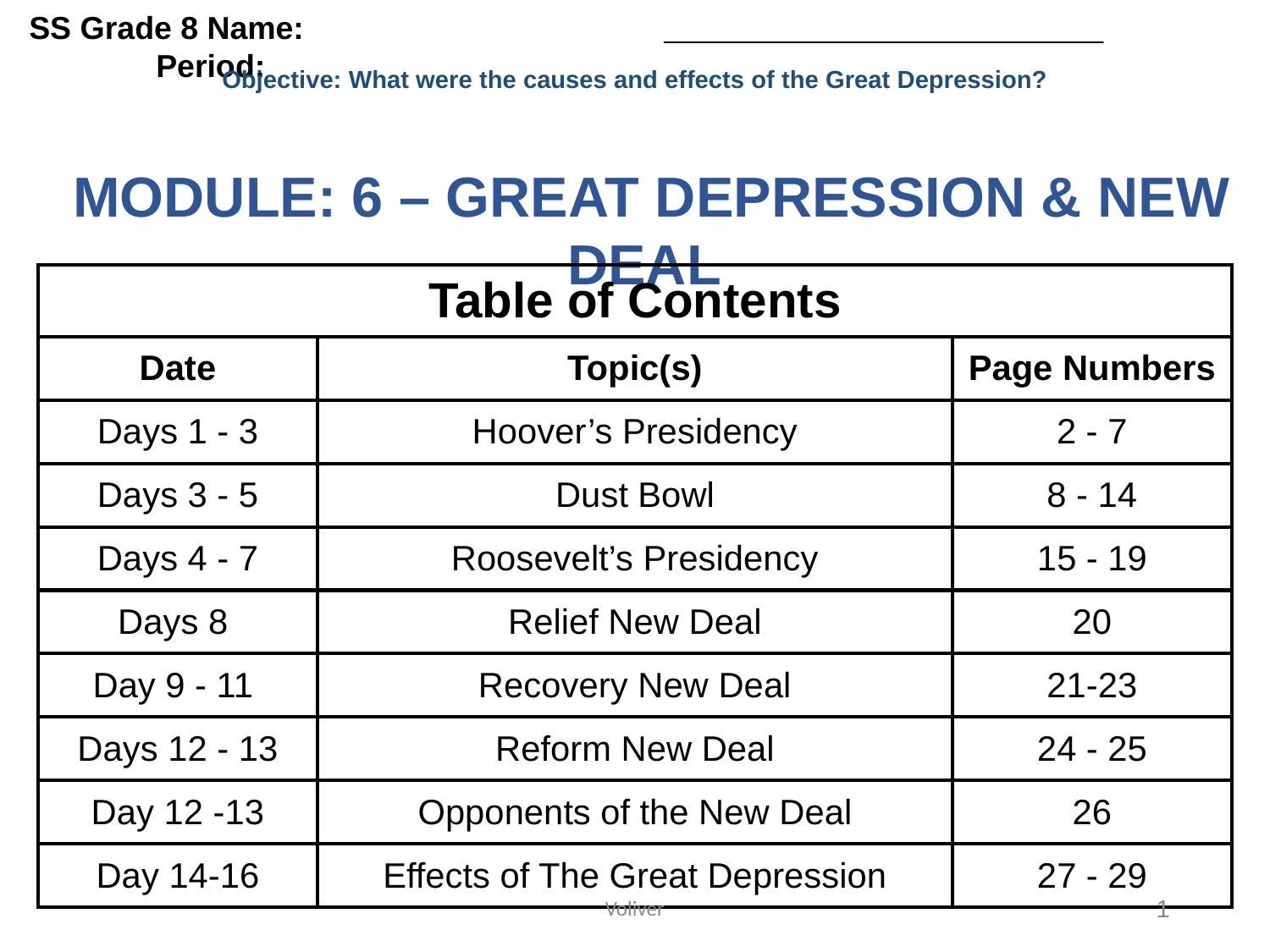

SS Grade 8 Name:			_________________________		Period:

MODULE: 6 – GREAT DEPRESSION & NEW DEAL

Objective: What were the causes and effects of the Great Depression?
| Table of Contents |  |  |
| --- | --- | --- |
| Date | Topic(s) | Page Numbers |
| Days 1 - 3 | Hoover’s Presidency | 2 - 7 |
| Days 3 - 5 | Dust Bowl | 8 - 14 |
| Days 4 - 7 | Roosevelt’s Presidency | 15 - 19 |
| Days 8 | Relief New Deal | 20 |
| Day 9 - 11 | Recovery New Deal | 21-23 |
| Days 12 - 13 | Reform New Deal | 24 - 25 |
| Day 12 -13 | Opponents of the New Deal | 26 |
| Day 14-16 | Effects of The Great Depression | 27 - 29 |
Voliver
1